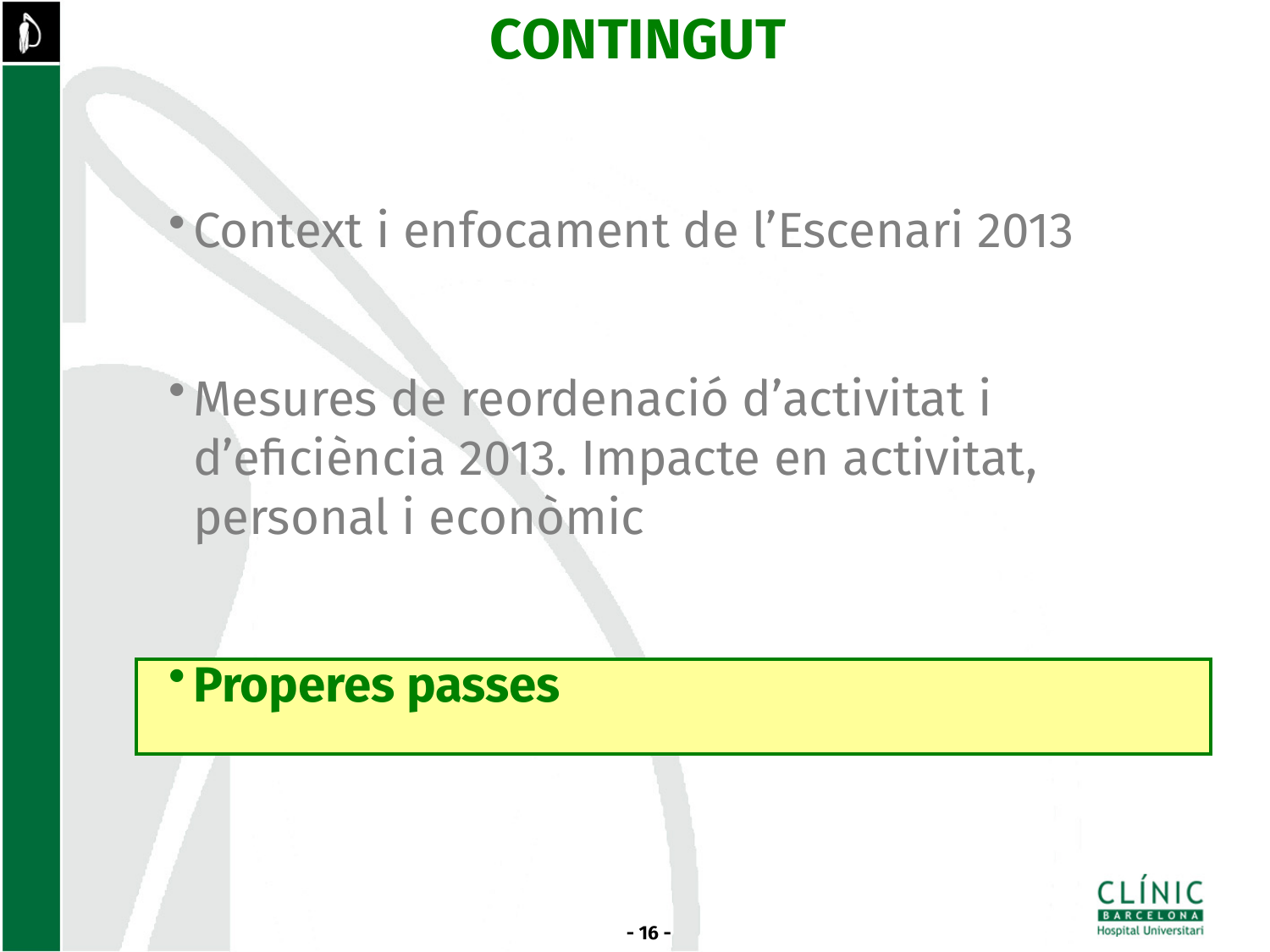

CONTINGUT

Context i enfocament de l’Escenari 2013

Mesures de reordenació d’activitat i d’eficiència 2013. Impacte en activitat, personal i econòmic

Properes passes

- 16 -